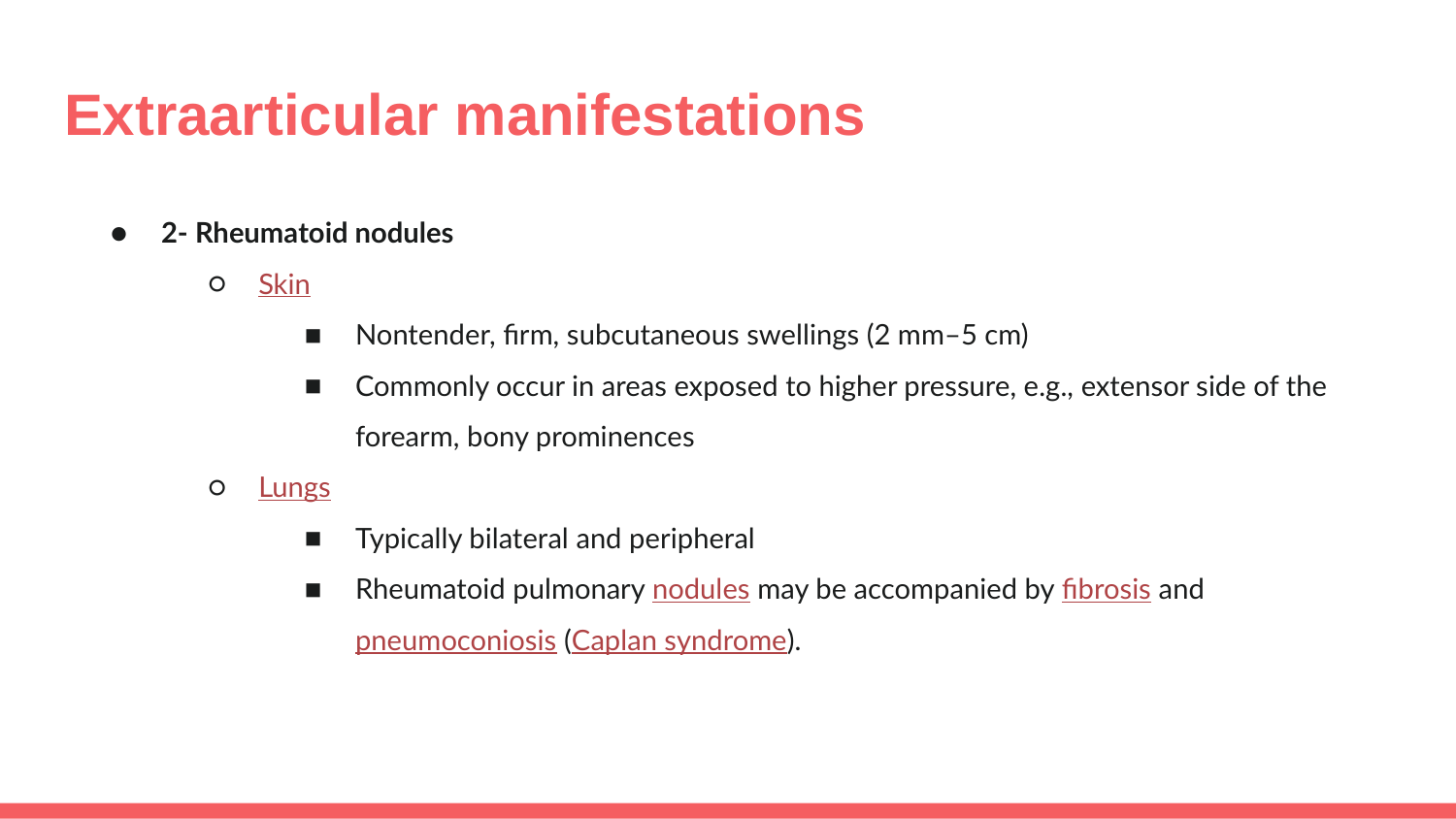

# Extraarticular manifestations

2- Rheumatoid nodules
Skin
Nontender, firm, subcutaneous swellings (2 mm–5 cm)
Commonly occur in areas exposed to higher pressure, e.g., extensor side of the forearm, bony prominences
Lungs
Typically bilateral and peripheral
Rheumatoid pulmonary nodules may be accompanied by fibrosis and pneumoconiosis (Caplan syndrome).